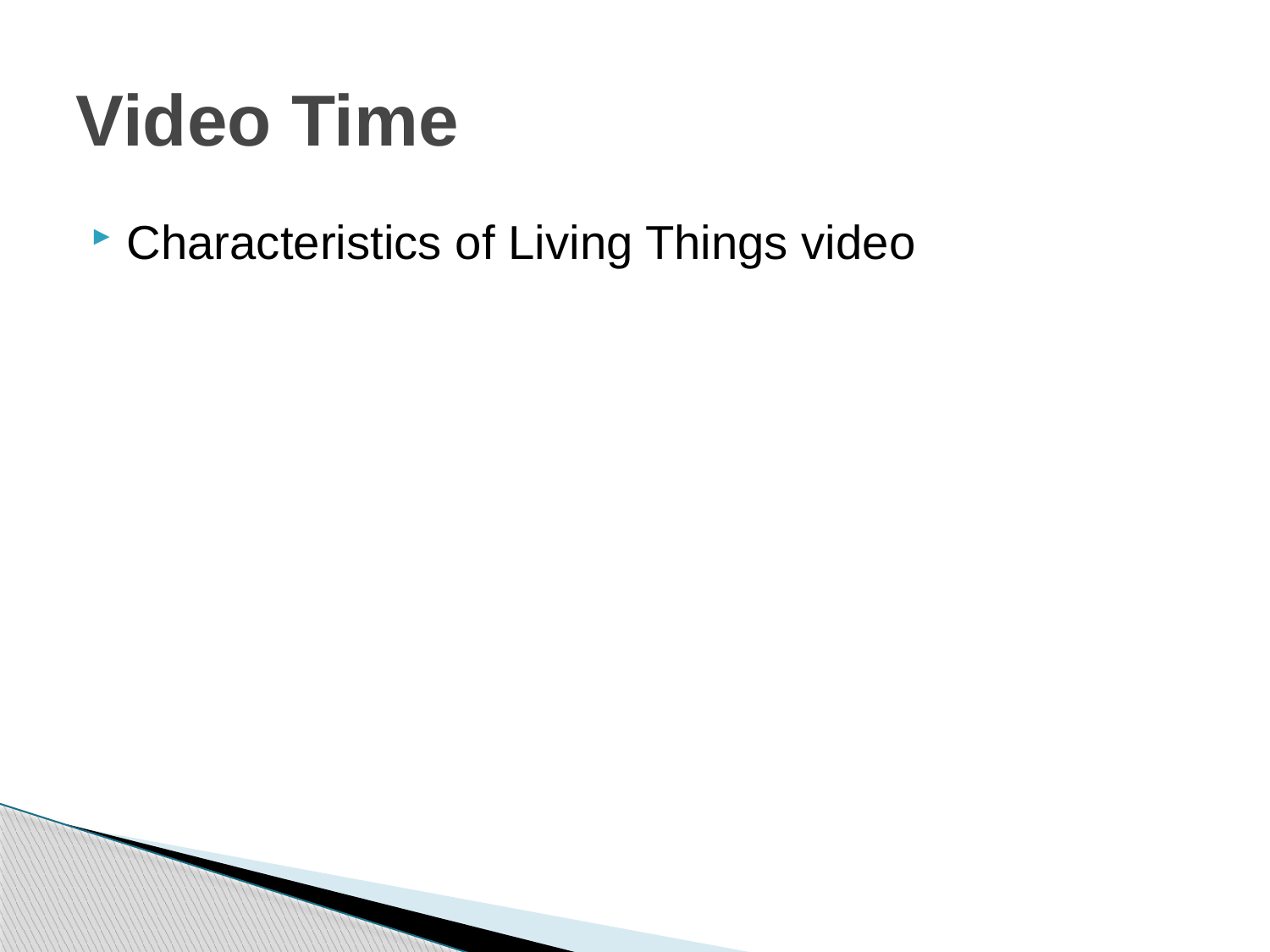

# Video Time
Characteristics of Living Things video